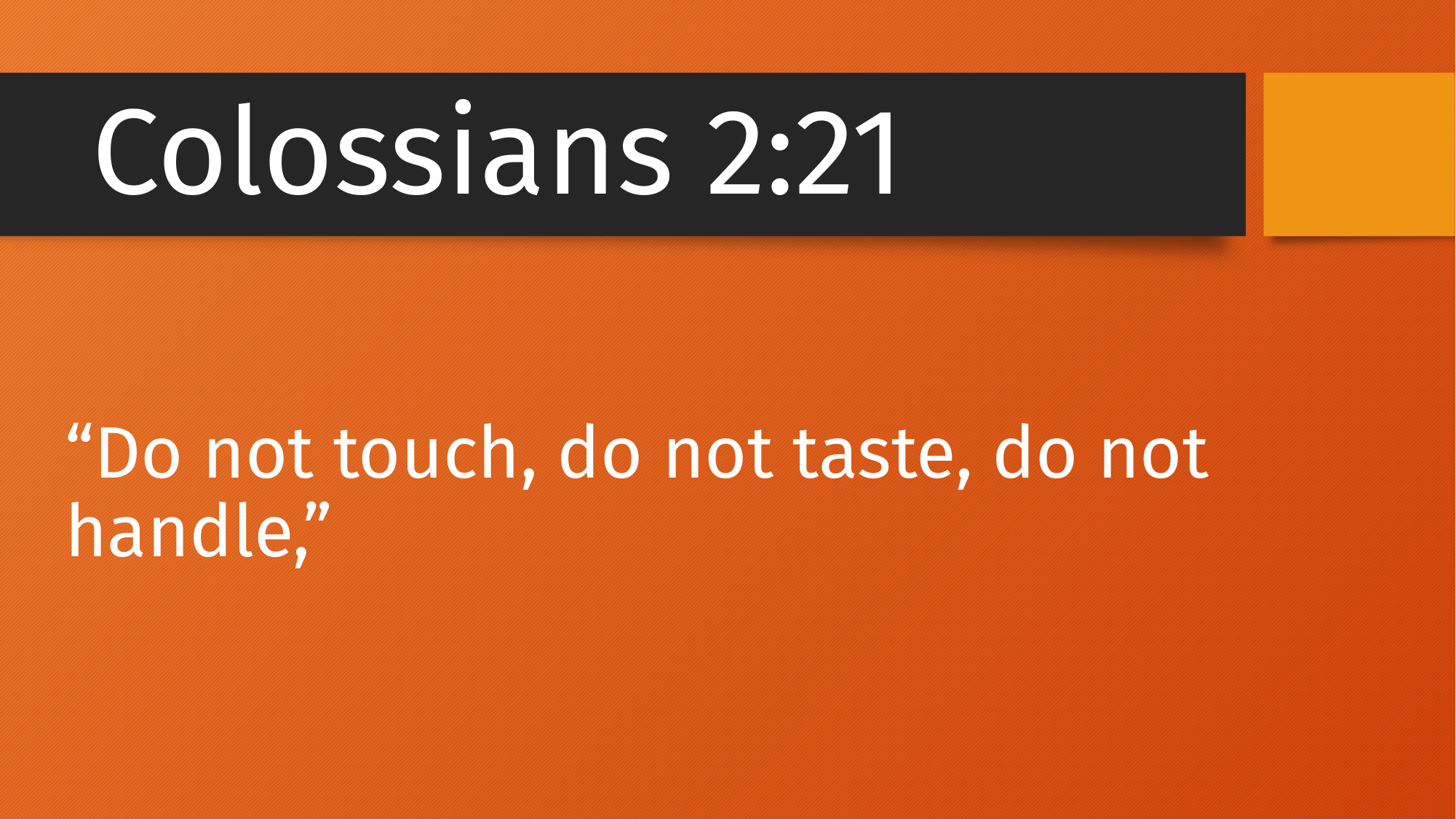

# Colossians 2:21
“Do not touch, do not taste, do not handle,”